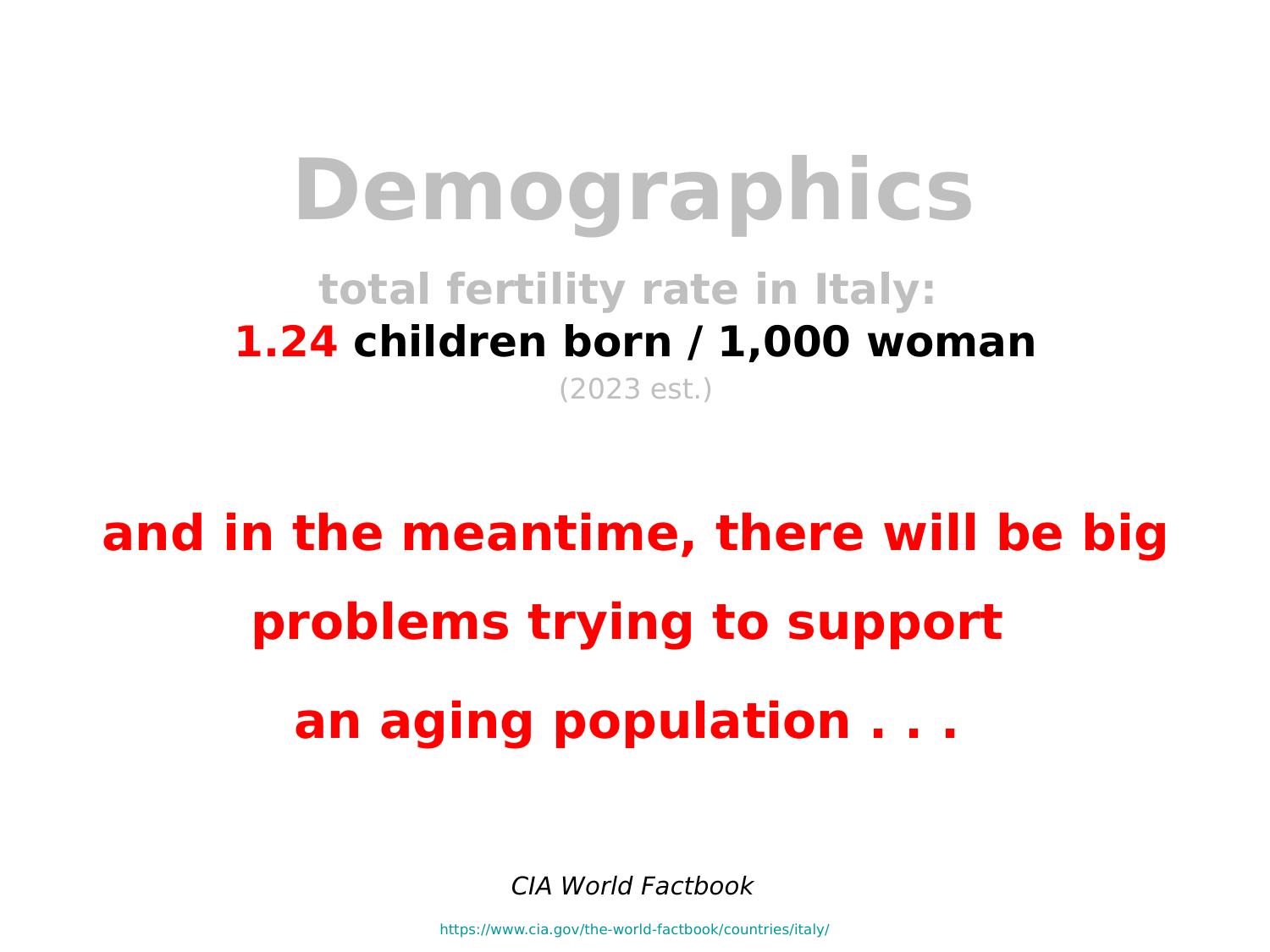

Demographics
total fertility rate in Italy:
1.24 children born / 1,000 woman
(2023 est.)
country comparison to the world: 209
and in the meantime, there will be big problems trying to support
an aging population . . .

10.7 deaths / 1,000 population
(2021 est.)
country comparison to the world: 24
net migration rate:
3.2 migrant(s) / 1,000 population
(2021 est.)
country comparison to the world: 34
CIA World Factbook
https://www.cia.gov/the-world-factbook/countries/italy/